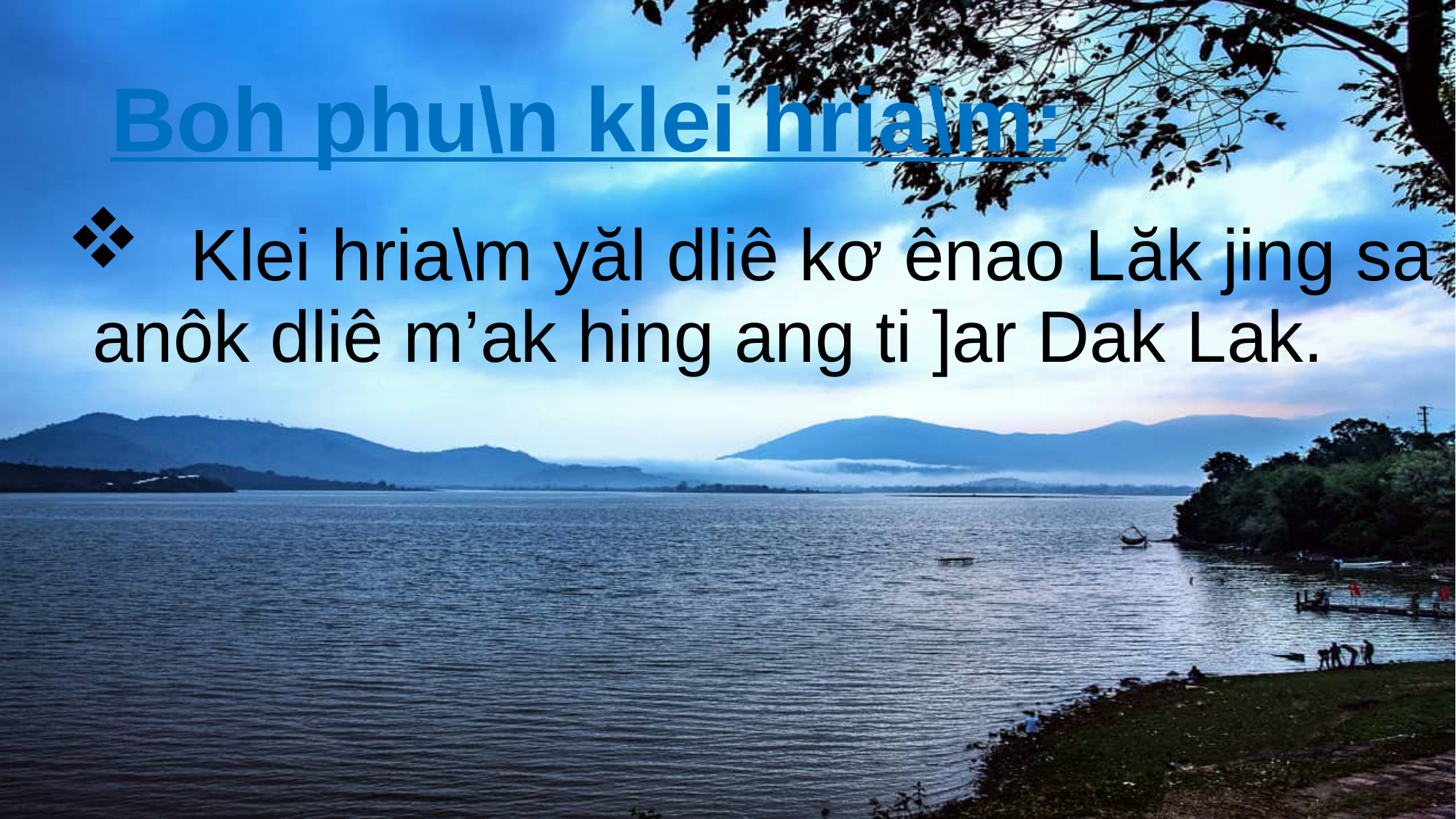

# Boh phu\n klei hria\m:
  Klei hria\m yăl dliê kơ ênao Lăk jing sa anôk dliê m’ak hing ang ti ]ar Dak Lak.